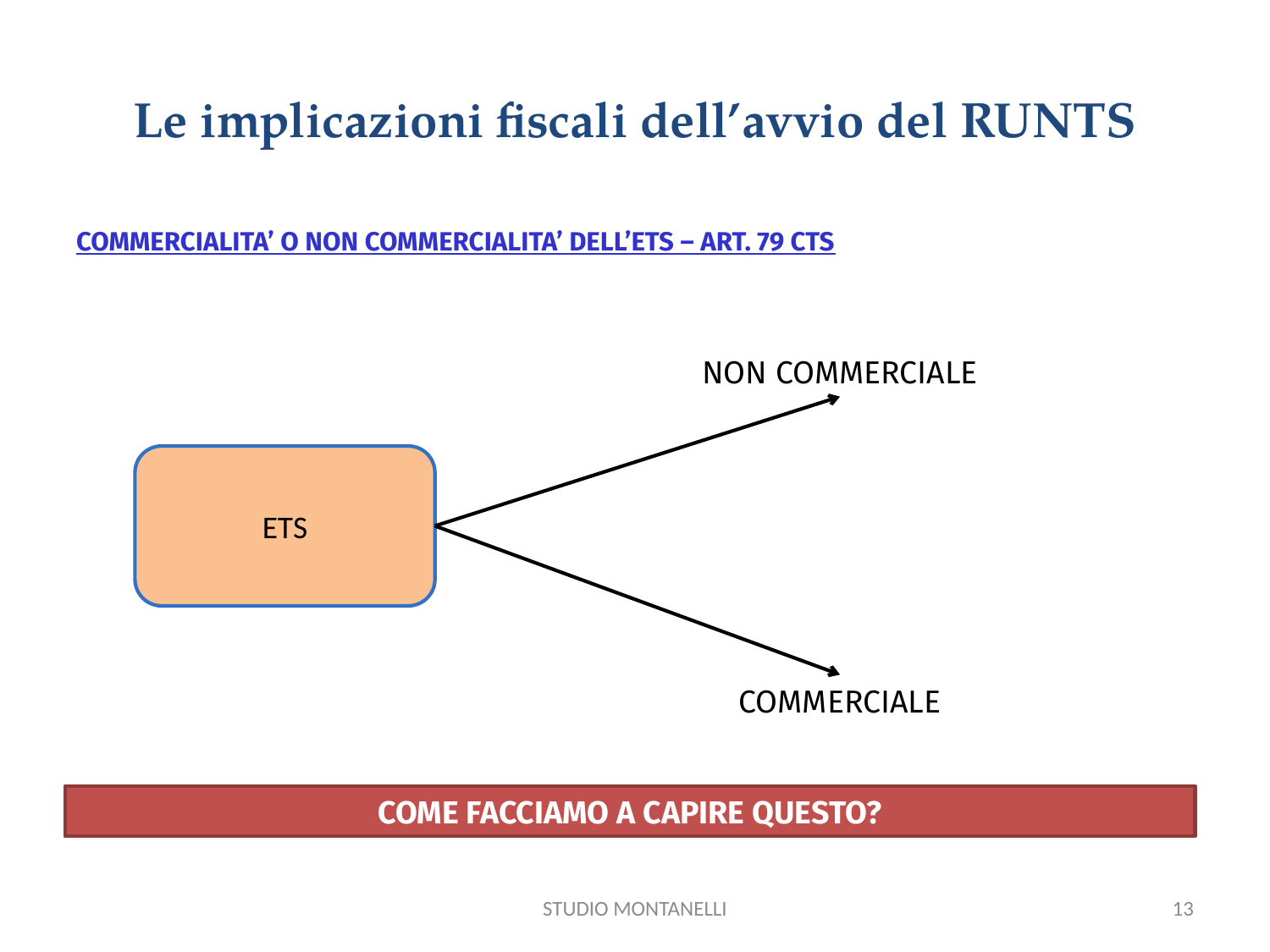

# Le implicazioni fiscali dell’avvio del RUNTS
COMMERCIALITA’ O NON COMMERCIALITA’ DELL’ETS – ART. 79 CTS

NON COMMERCIALE
ETS
COMMERCIALE
COME FACCIAMO A CAPIRE QUESTO?
STUDIO MONTANELLI
13